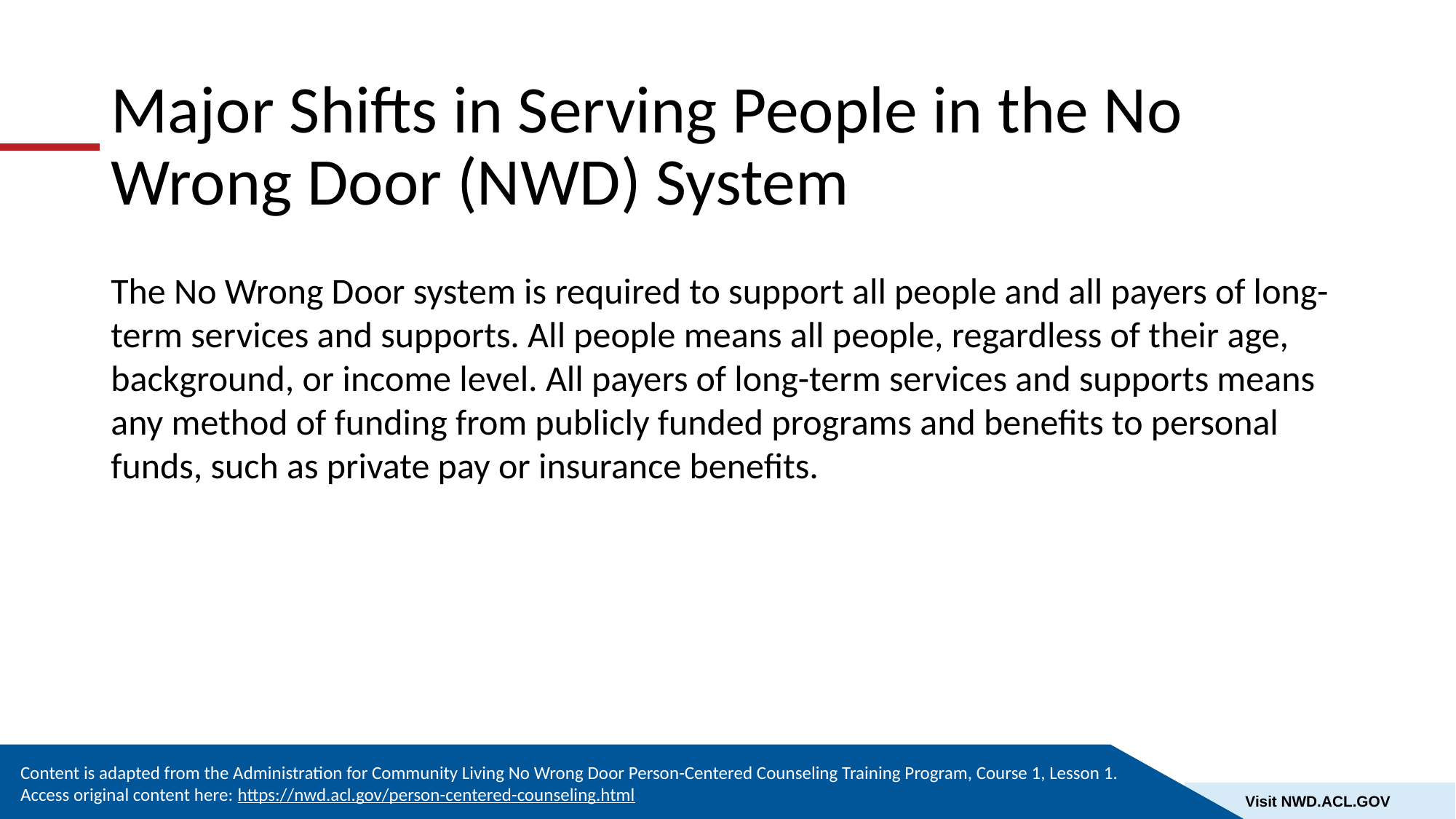

# Major Shifts in Serving People in the No Wrong Door (NWD) System
The No Wrong Door system is required to support all people and all payers of long-term services and supports. All people means all people, regardless of their age, background, or income level. All payers of long-term services and supports means any method of funding from publicly funded programs and benefits to personal funds, such as private pay or insurance benefits.